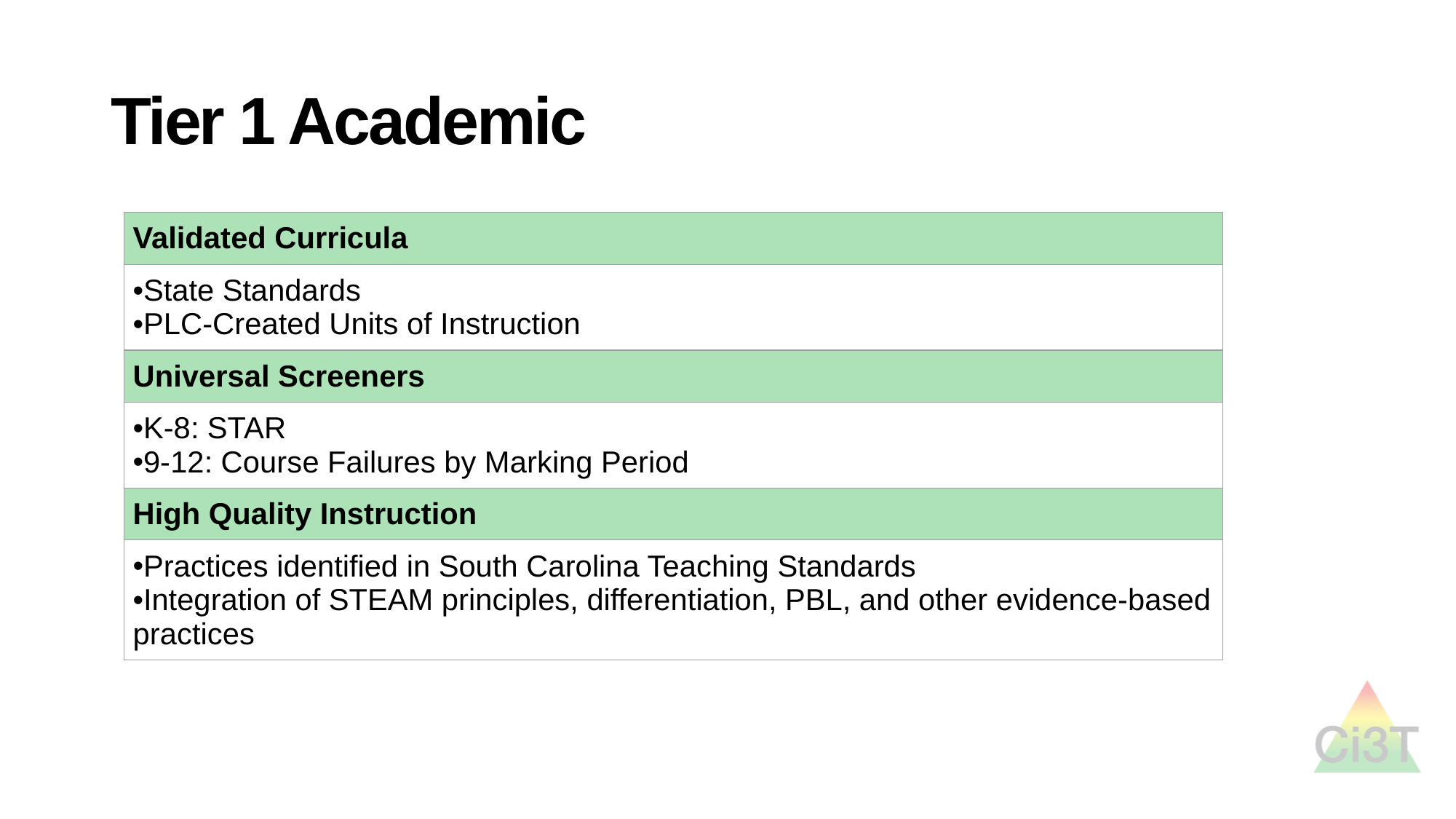

# Tier 1 Academic
| Validated Curricula |
| --- |
| State Standards PLC-Created Units of Instruction |
| Universal Screeners |
| K-8: STAR  9-12: Course Failures by Marking Period |
| High Quality Instruction |
| Practices identified in South Carolina Teaching Standards Integration of STEAM principles, differentiation, PBL, and other evidence-based practices |